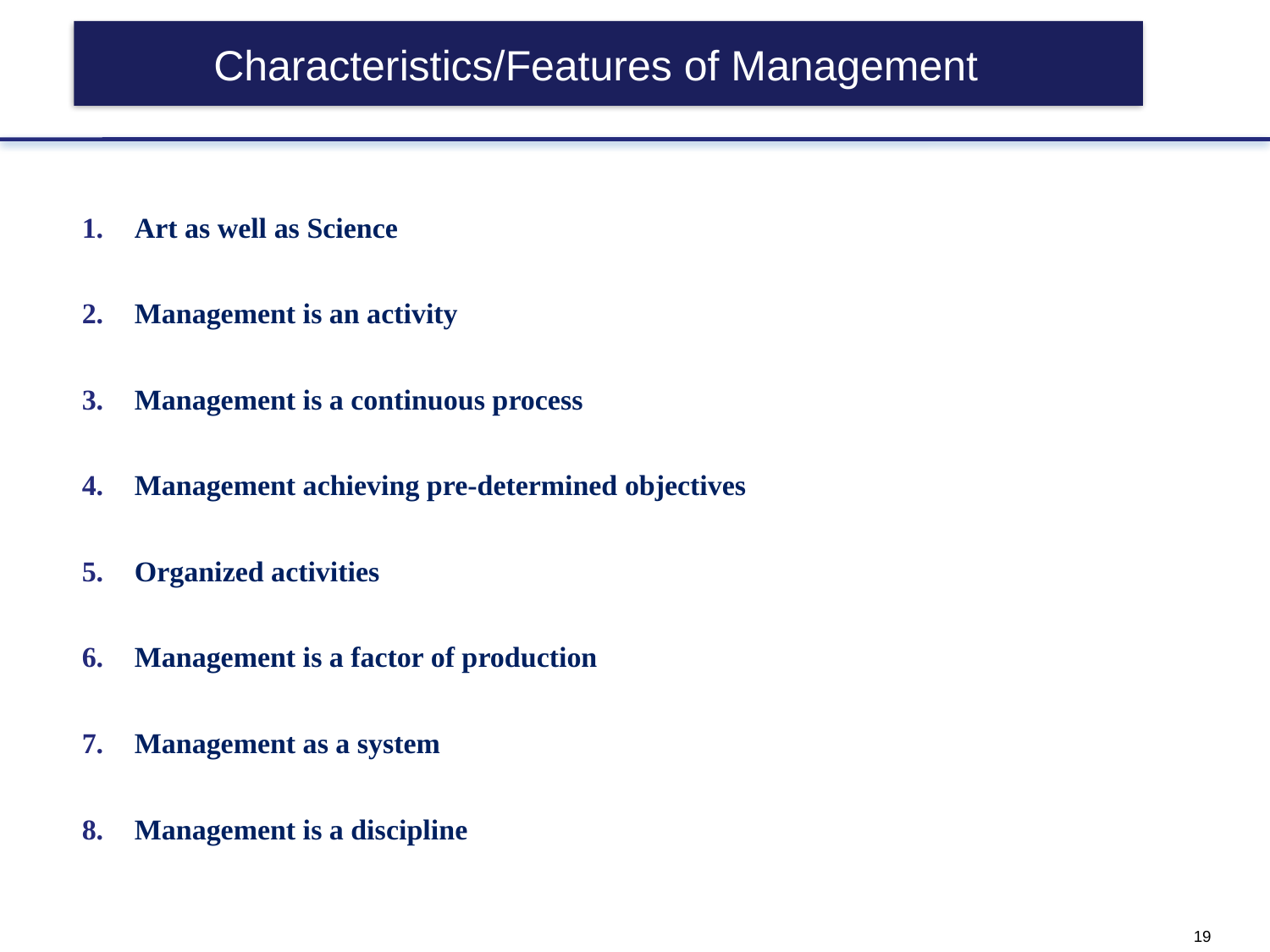

Characteristics/Features of Management
Art as well as Science

Management is an activity

Management is a continuous process

Management achieving pre-determined objectives

Organized activities

Management is a factor of production

Management as a system

Management is a discipline